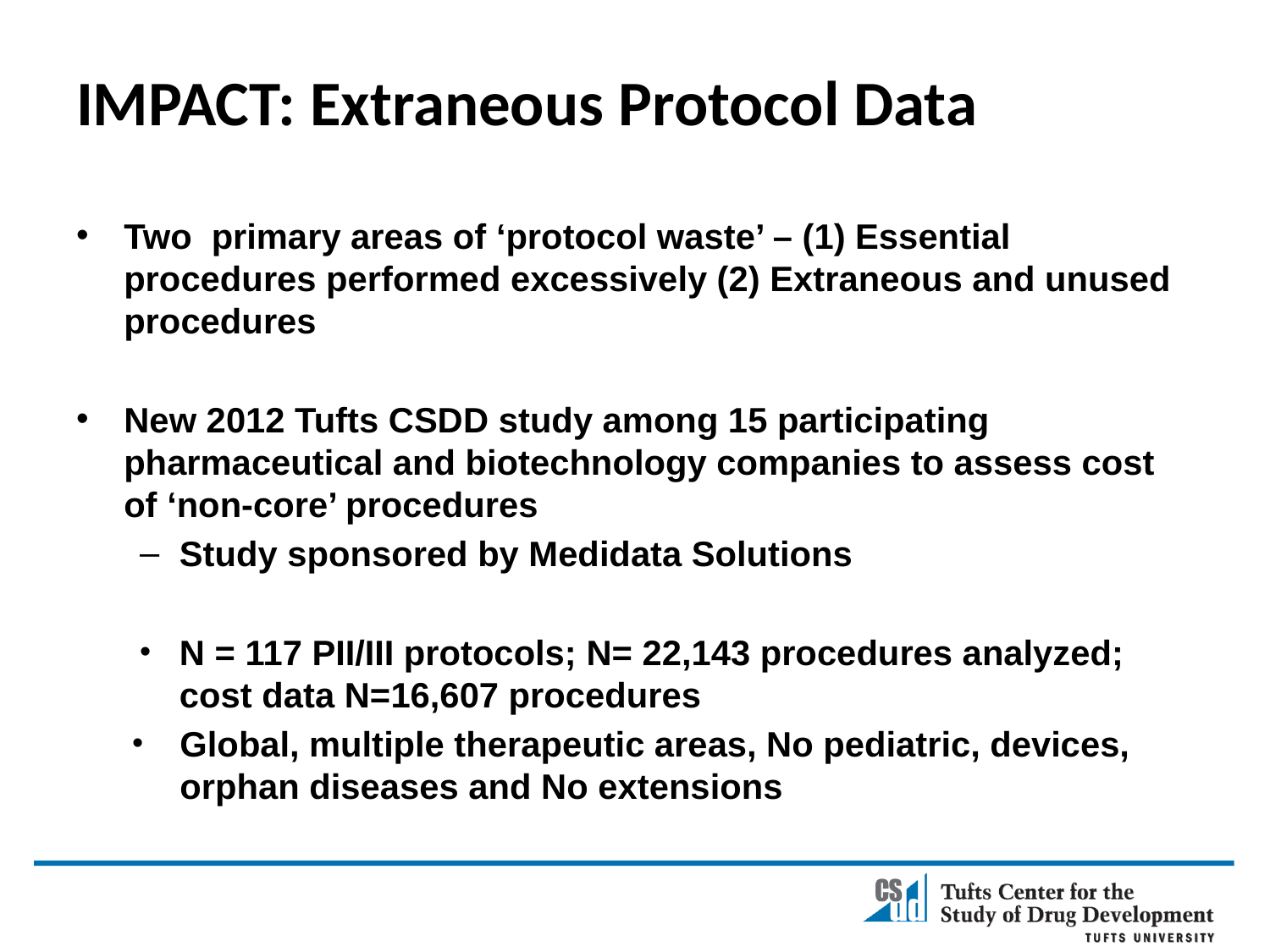

# IMPACT: Extraneous Protocol Data
Two  primary areas of ‘protocol waste’ – (1) Essential procedures performed excessively (2) Extraneous and unused procedures

New 2012 Tufts CSDD study among 15 participating pharmaceutical and biotechnology companies to assess cost of ‘non-core’ procedures
Study sponsored by Medidata Solutions

N = 117 PII/III protocols; N= 22,143 procedures analyzed; cost data N=16,607 procedures
Global, multiple therapeutic areas, No pediatric, devices, orphan diseases and No extensions

20